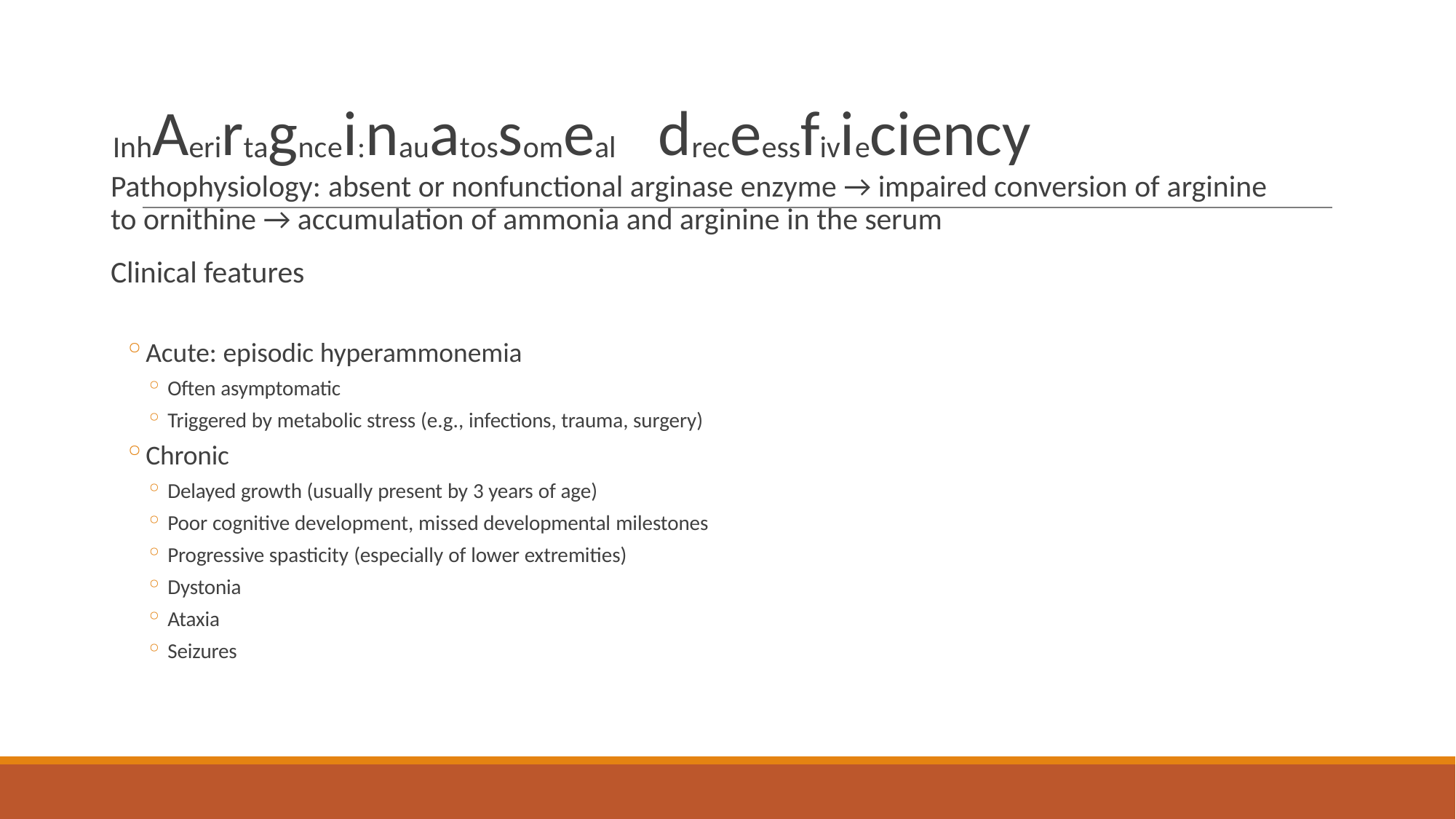

# InhAerirtagncei:nauatossomeal	dreceessfivieciency
Pathophysiology: absent or nonfunctional arginase enzyme → impaired conversion of arginine  to ornithine → accumulation of ammonia and arginine in the serum
Clinical features

Acute: episodic hyperammonemia
Often asymptomatic
Triggered by metabolic stress (e.g., infections, trauma, surgery)
Chronic
Delayed growth (usually present by 3 years of age)
Poor cognitive development, missed developmental milestones
Progressive spasticity (especially of lower extremities)
Dystonia
Ataxia
Seizures